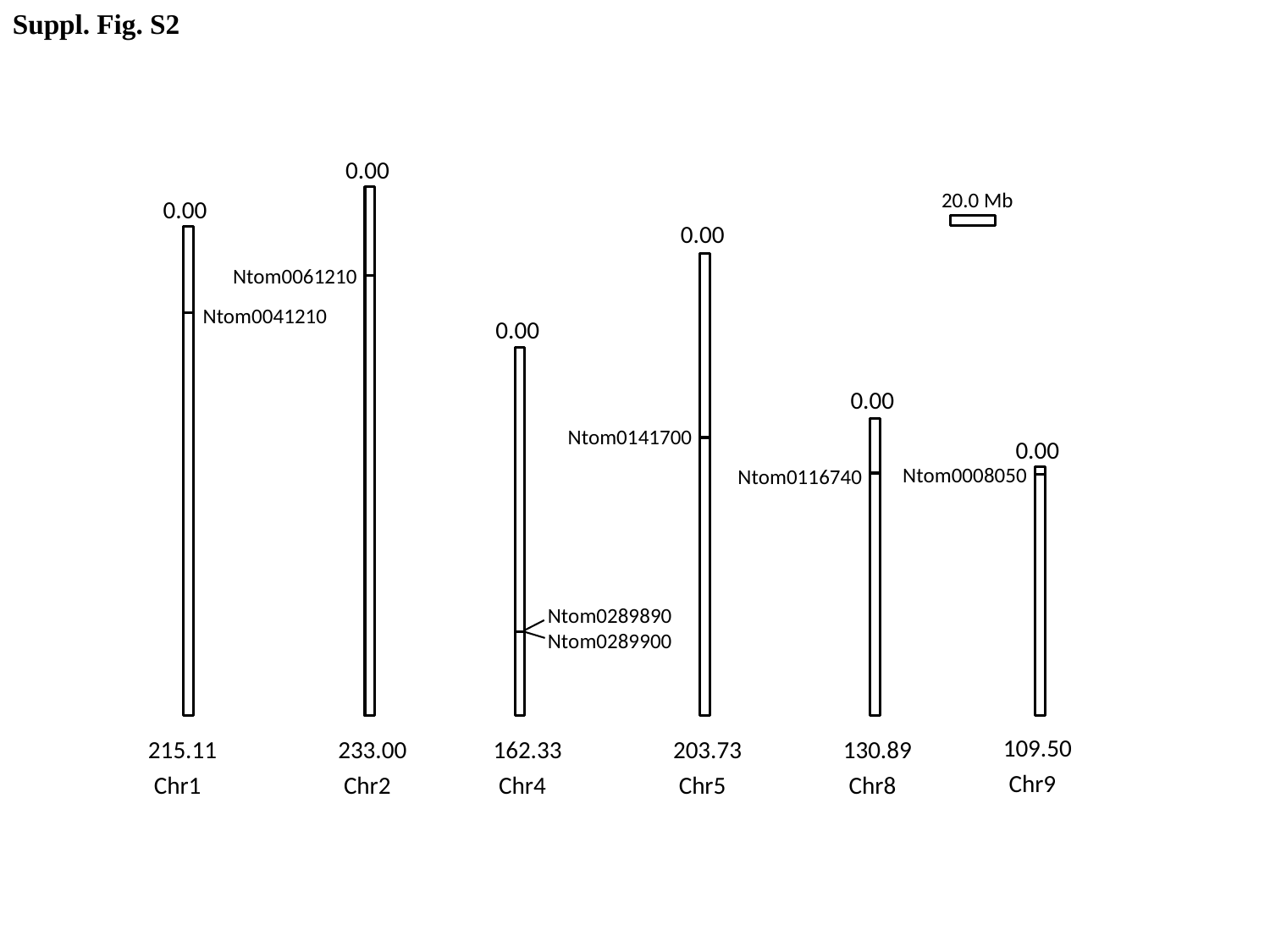

Suppl. Fig. S2
0.00

Ntom0061210
233.00
Chr2
20.0 Mb

0.00

Ntom0041210
215.11
Chr1
0.00

Ntom0141700
203.73
Chr5
0.00

Ntom0289890
Ntom0289900
162.33
Chr4
0.00

Ntom0116740
130.89
Chr8
0.00
Ntom0008050

109.50
Chr9